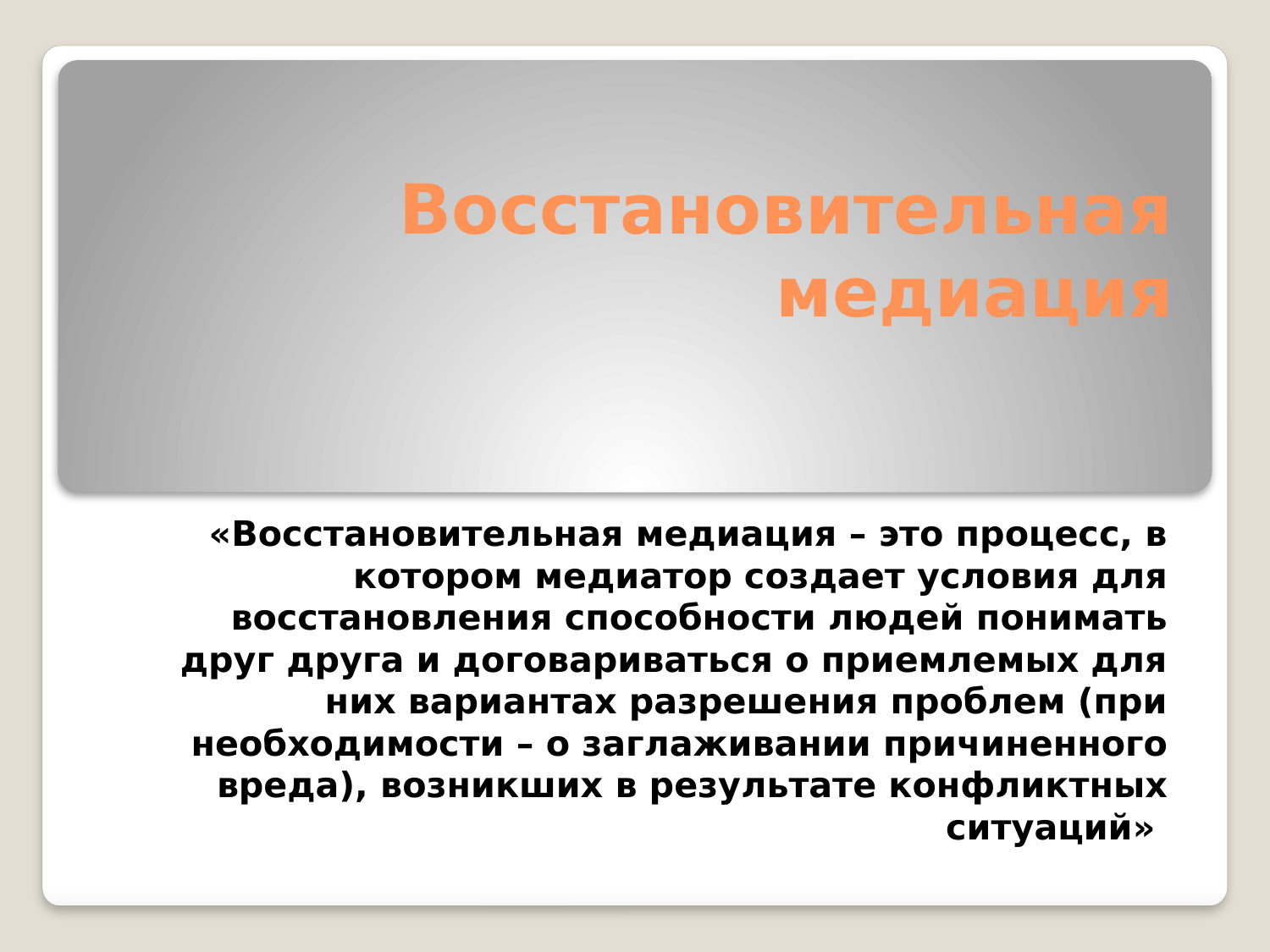

# Восстановительная медиация
«Восстановительная медиация – это процесс, в котором медиатор создает условия для восстановления способности людей понимать друг друга и договариваться о приемлемых для них вариантах разрешения проблем (при необходимости – о заглаживании причиненного вреда), возникших в результате конфликтных ситуаций»